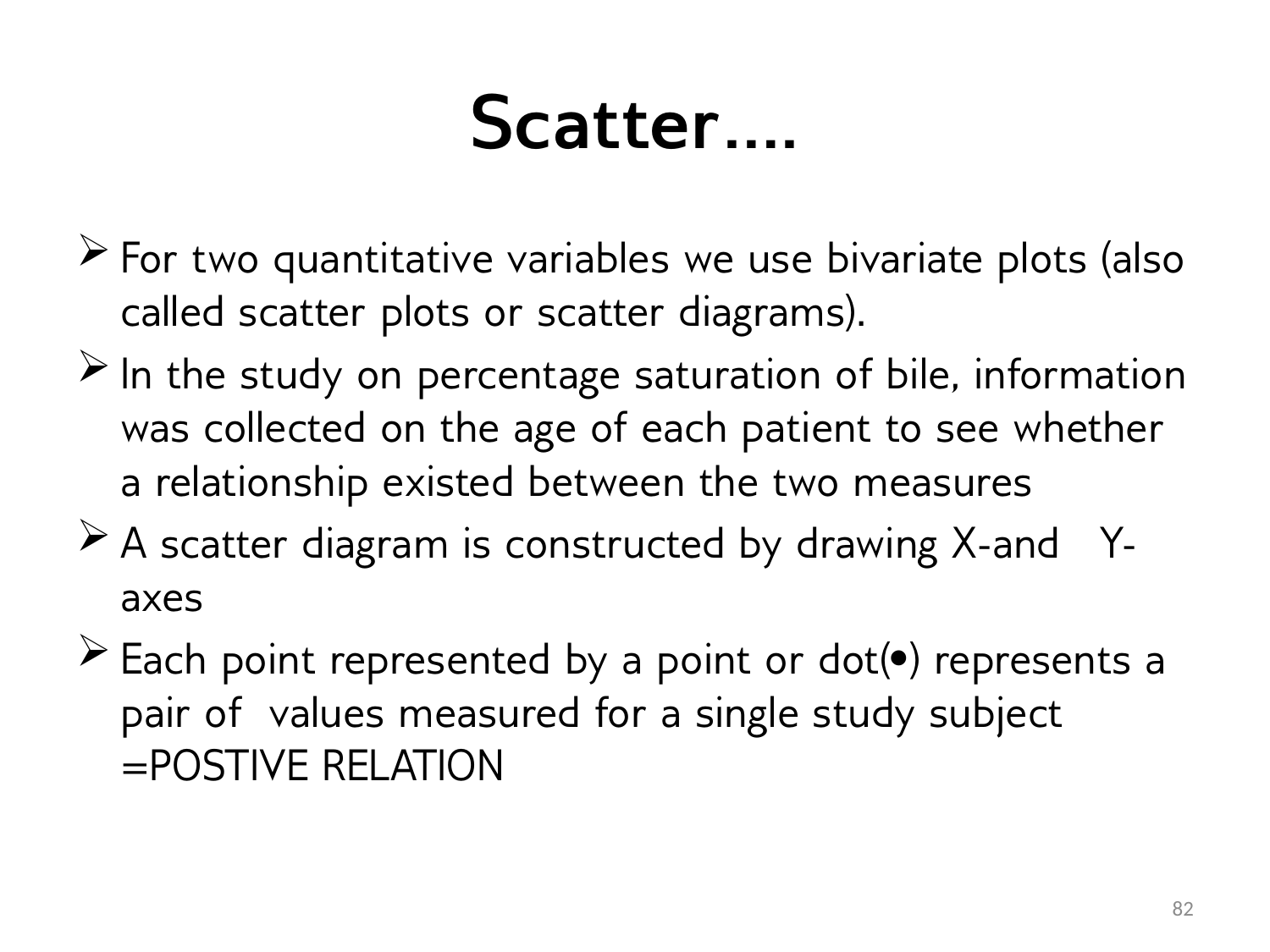

# Scatter….
For two quantitative variables we use bivariate plots (also called scatter plots or scatter diagrams).
In the study on percentage saturation of bile, information was collected on the age of each patient to see whether a relationship existed between the two measures
A scatter diagram is constructed by drawing X-and   Y-axes
Each point represented by a point or dot(•) represents a pair of  values measured for a single study subject =POSTIVE RELATION
82